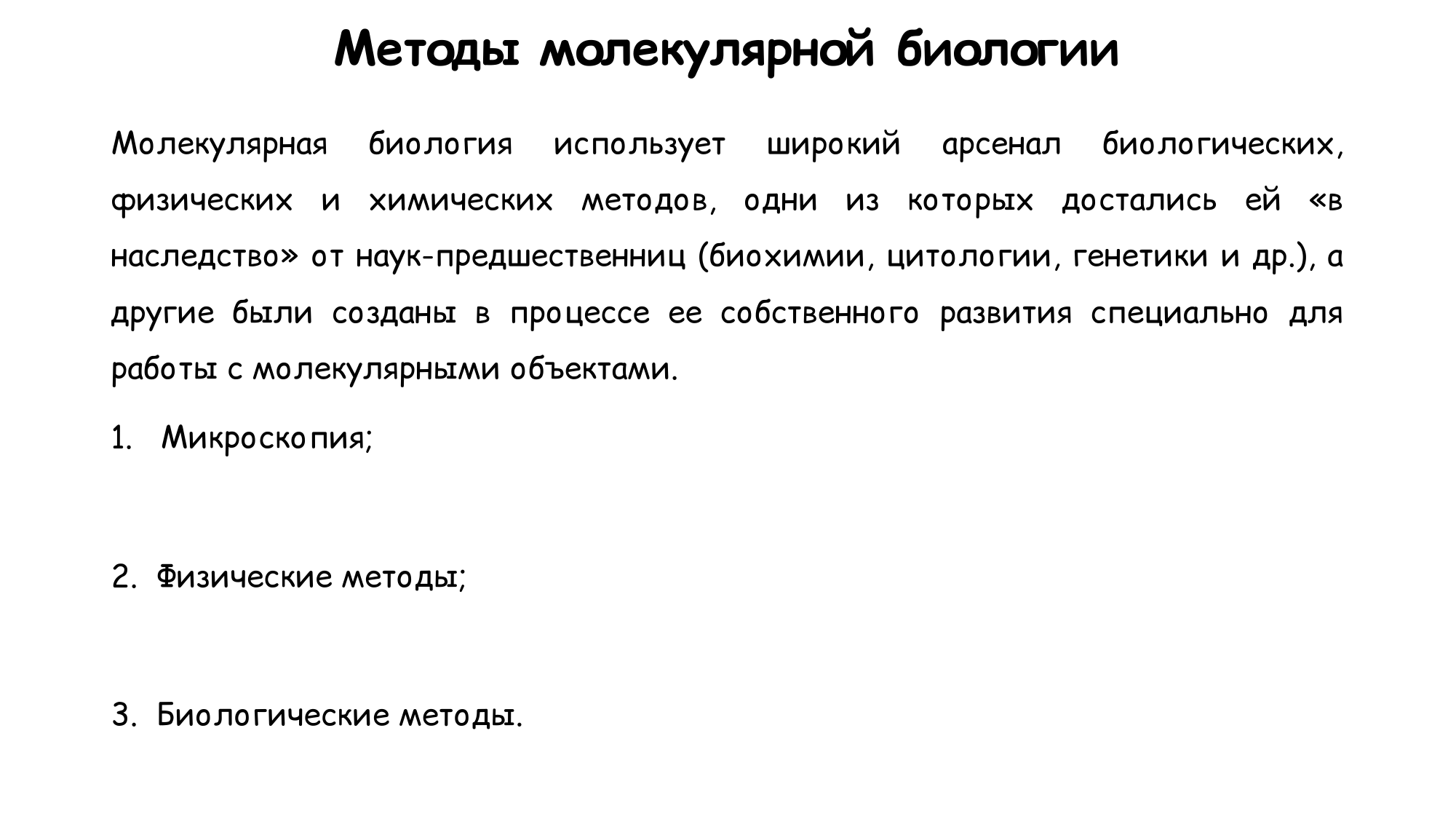

# Методы молекулярной биологии
Молекулярная биология использует широкий арсенал биологических, физических и химических методов, одни из которых достались ей «в наследство» от наук-предшественниц (биохимии, цитологии, генетики и др.), а другие были созданы в процессе ее собственного развития специально для работы с молекулярными объектами.
1.   Микроскопия;

2.  Физические методы;

3.  Биологические методы.